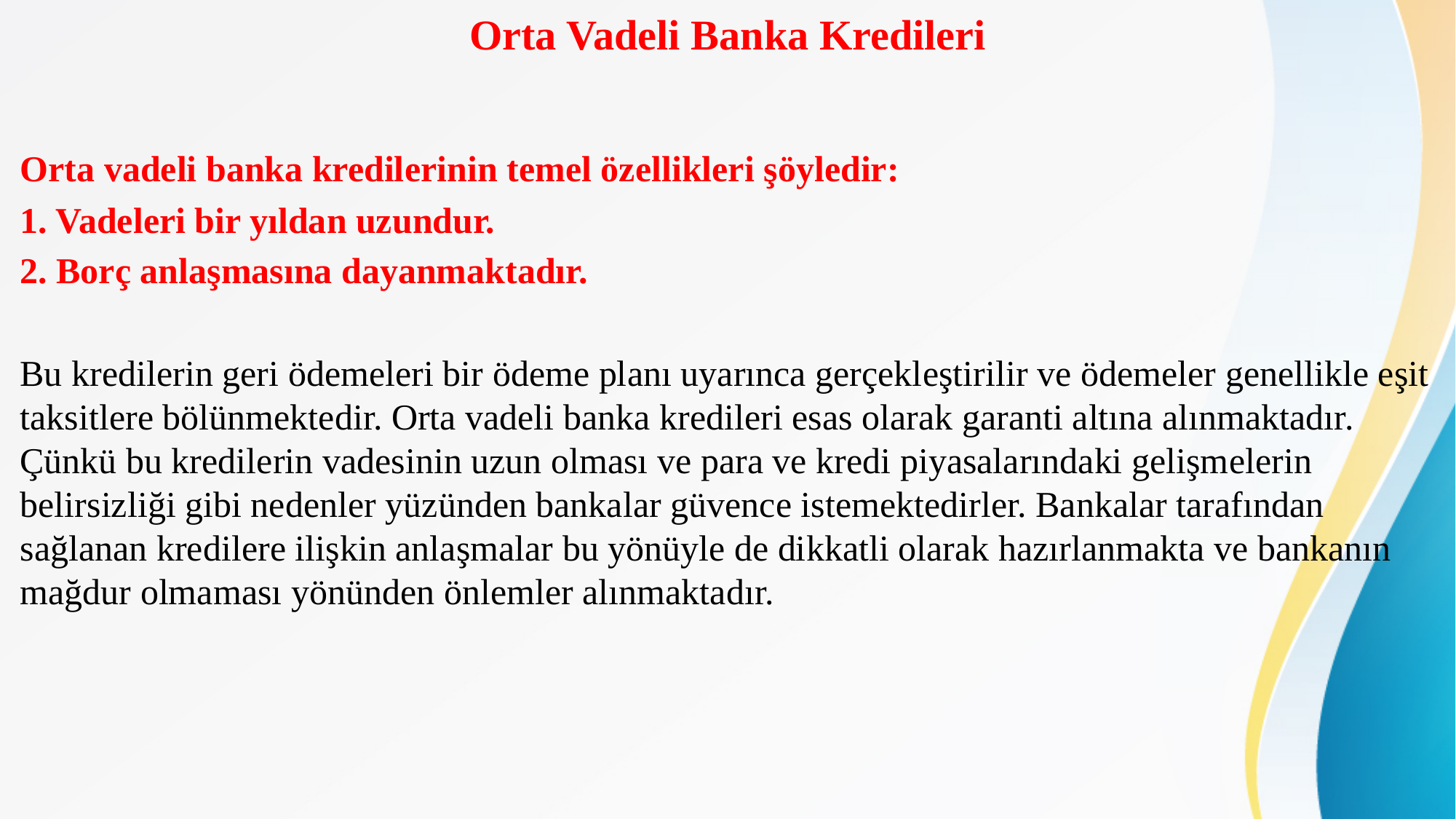

# Orta Vadeli Banka Kredileri
Orta vadeli banka kredilerinin temel özellikleri şöyledir:
1. Vadeleri bir yıldan uzundur.
2. Borç anlaşmasına dayanmaktadır.

Bu kredilerin geri ödemeleri bir ödeme planı uyarınca gerçekleştirilir ve ödemeler genellikle eşit taksitlere bölünmektedir. Orta vadeli banka kredileri esas olarak garanti altına alınmaktadır. Çünkü bu kredilerin vadesinin uzun olması ve para ve kredi piyasalarındaki gelişmelerin belirsizliği gibi nedenler yüzünden bankalar güvence istemektedirler. Bankalar tarafından sağlanan kredilere ilişkin anlaşmalar bu yönüyle de dikkatli olarak hazırlanmakta ve bankanın mağdur olmaması yönünden önlemler alınmaktadır.